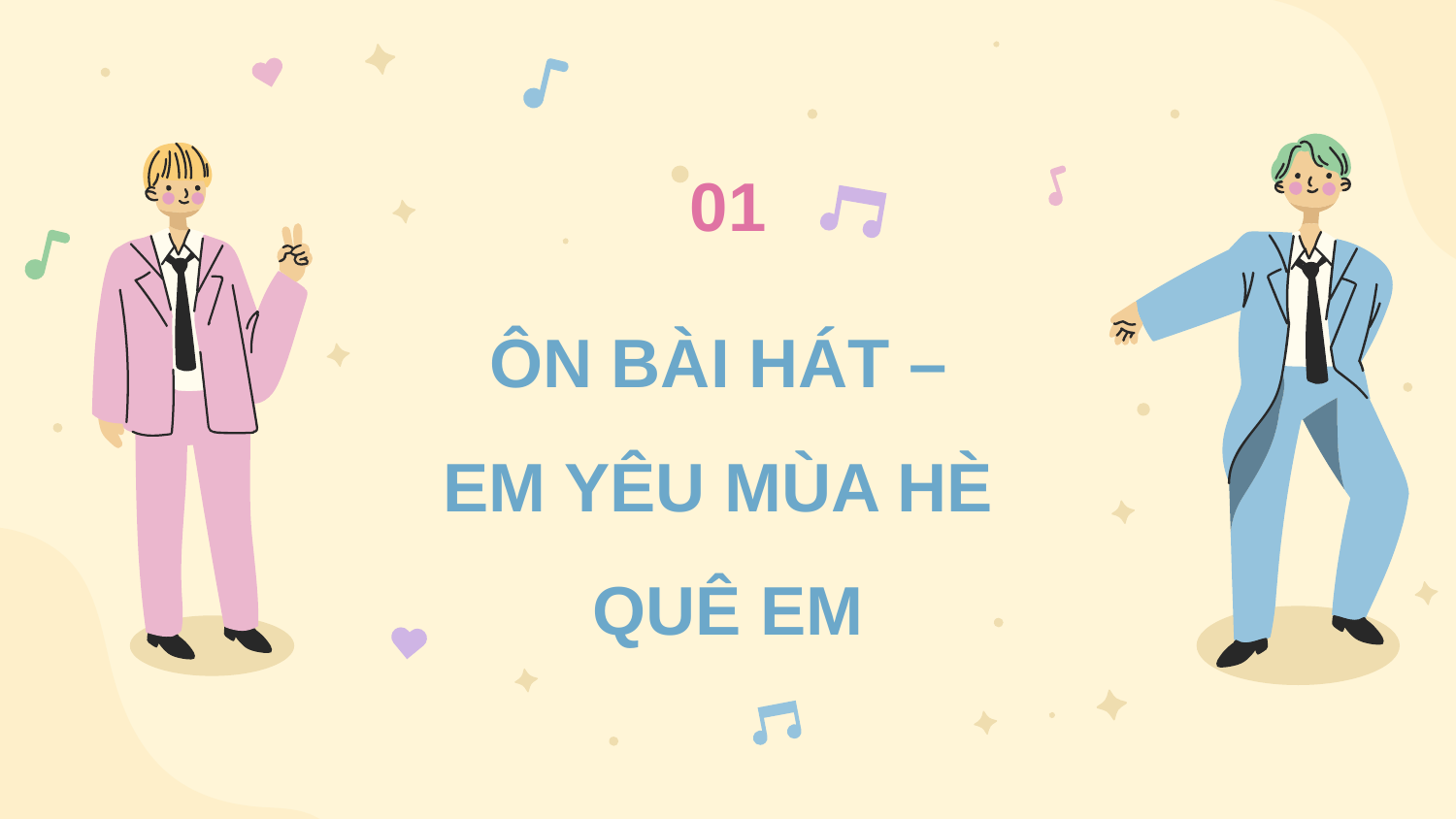

01

# ÔN BÀI HÁT – EM YÊU MÙA HÈ QUÊ EM